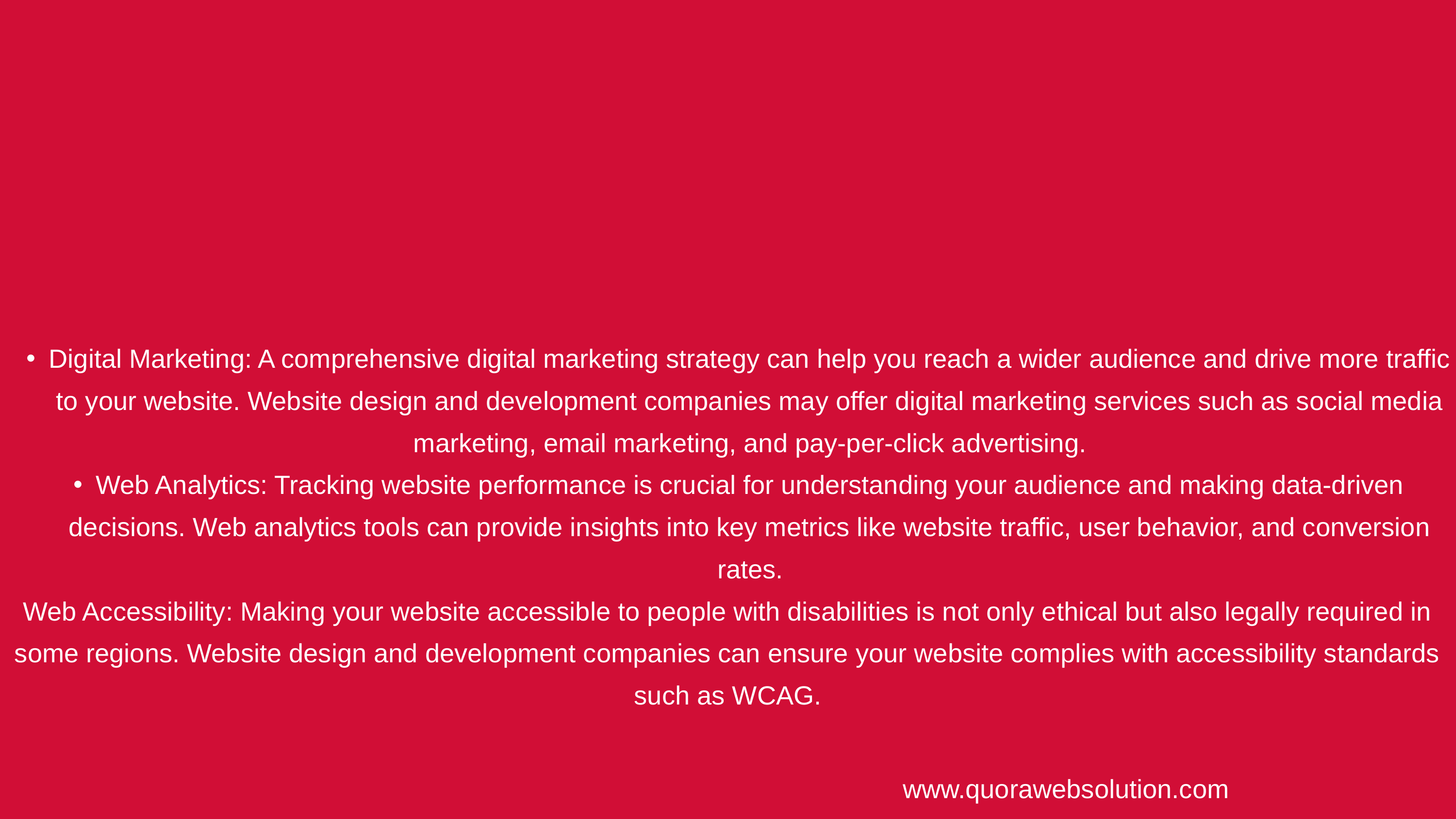

Digital Marketing: A comprehensive digital marketing strategy can help you reach a wider audience and drive more traffic to your website. Website design and development companies may offer digital marketing services such as social media marketing, email marketing, and pay-per-click advertising.
Web Analytics: Tracking website performance is crucial for understanding your audience and making data-driven decisions. Web analytics tools can provide insights into key metrics like website traffic, user behavior, and conversion rates.
Web Accessibility: Making your website accessible to people with disabilities is not only ethical but also legally required in some regions. Website design and development companies can ensure your website complies with accessibility standards such as WCAG.
www.quorawebsolution.com